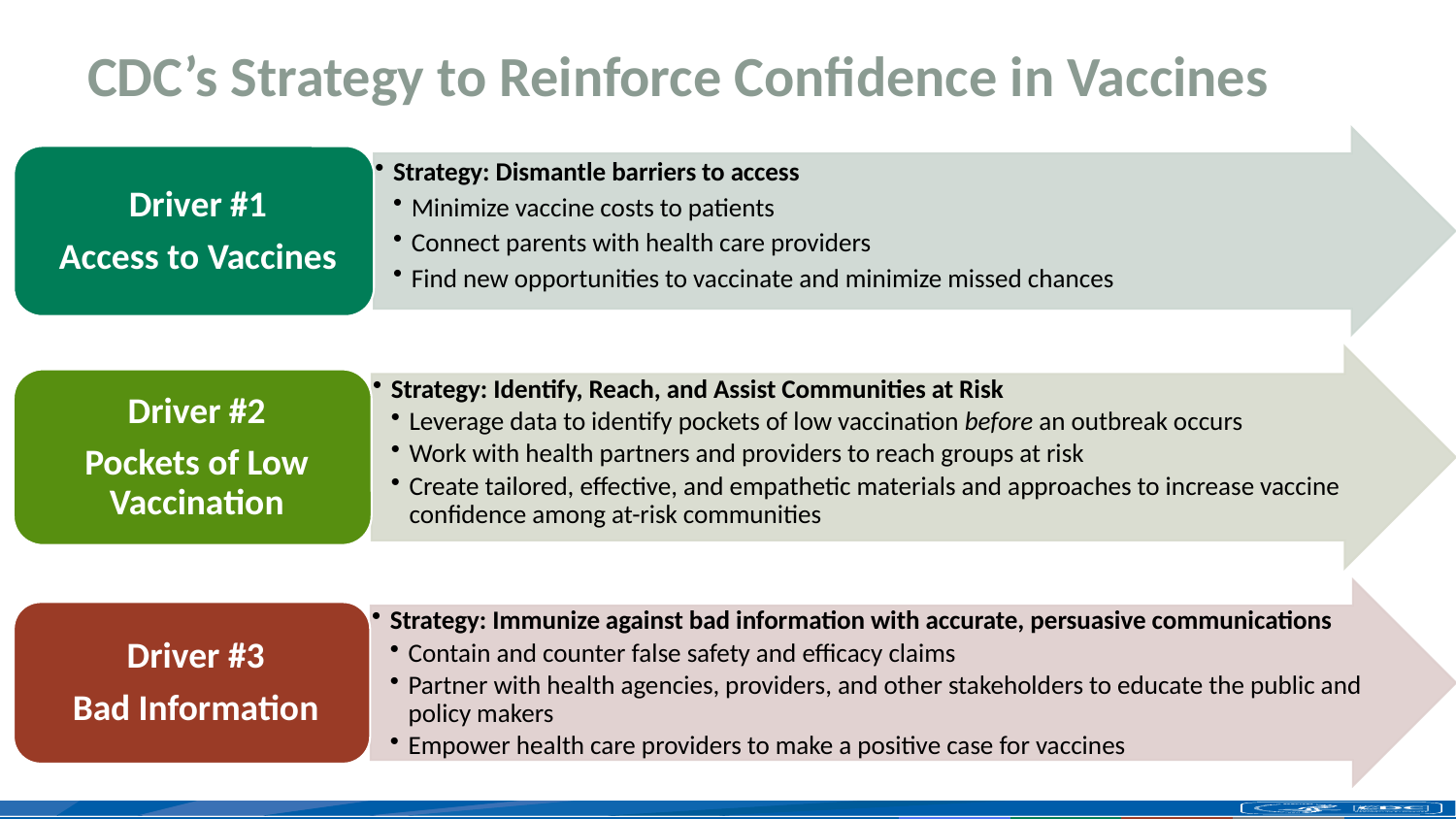

# CDC’s Strategy to Reinforce Confidence in Vaccines
Strategy: Dismantle barriers to access
Minimize vaccine costs to patients
Connect parents with health care providers
Find new opportunities to vaccinate and minimize missed chances
Driver #1
Access to Vaccines
Strategy: Identify, Reach, and Assist Communities at Risk
Leverage data to identify pockets of low vaccination before an outbreak occurs
Work with health partners and providers to reach groups at risk
Create tailored, effective, and empathetic materials and approaches to increase vaccine confidence among at-risk communities
Driver #2
Pockets of Low Vaccination
Strategy: Immunize against bad information with accurate, persuasive communications
Contain and counter false safety and efficacy claims
Partner with health agencies, providers, and other stakeholders to educate the public and policy makers
Empower health care providers to make a positive case for vaccines
Driver #3
Bad Information